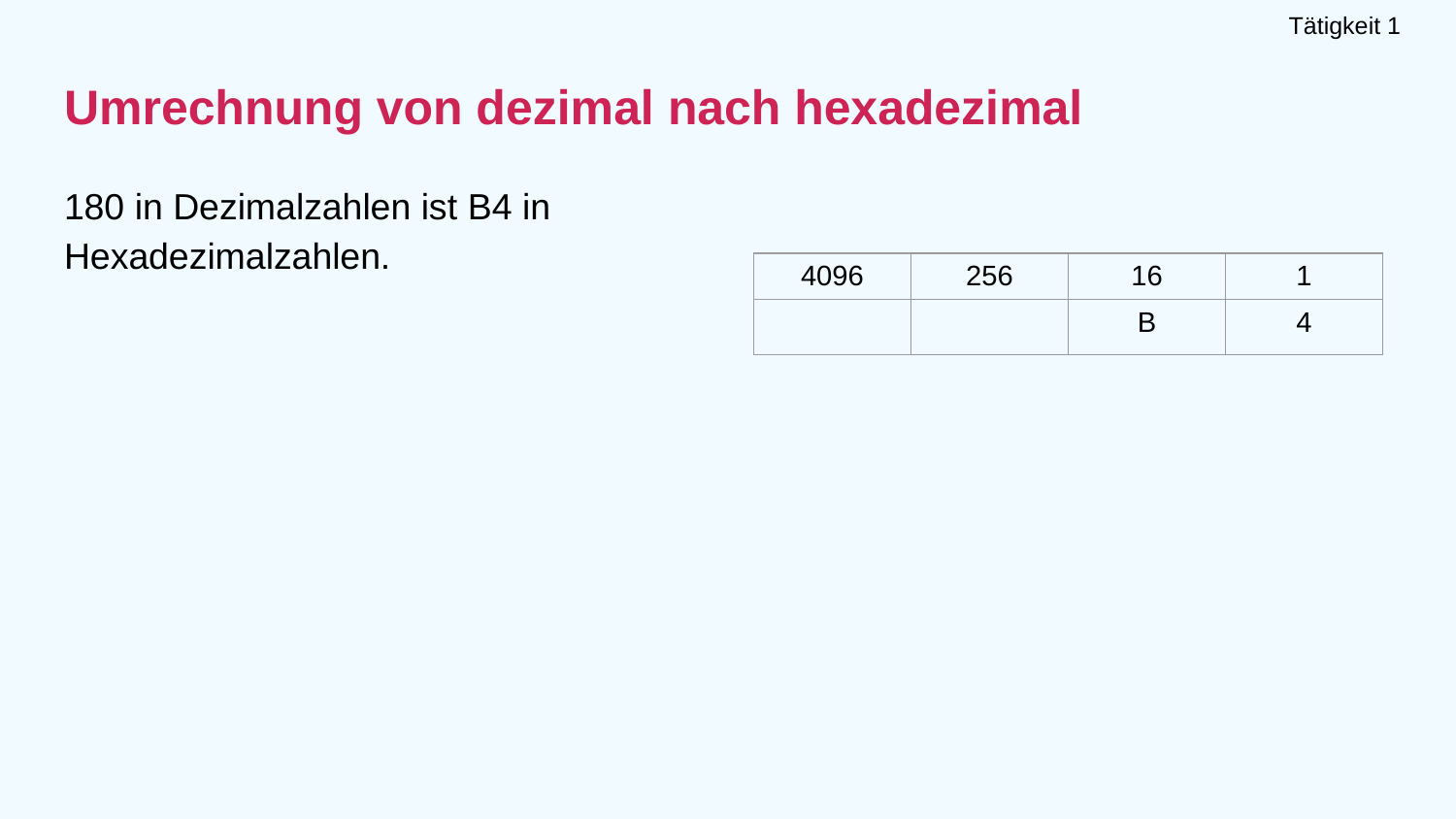

Tätigkeit 1
# Umrechnung von dezimal nach hexadezimal
180 in Dezimalzahlen ist B4 in Hexadezimalzahlen.
| 4096 | 256 | 16 | 1 |
| --- | --- | --- | --- |
|  |  | B | 4 |